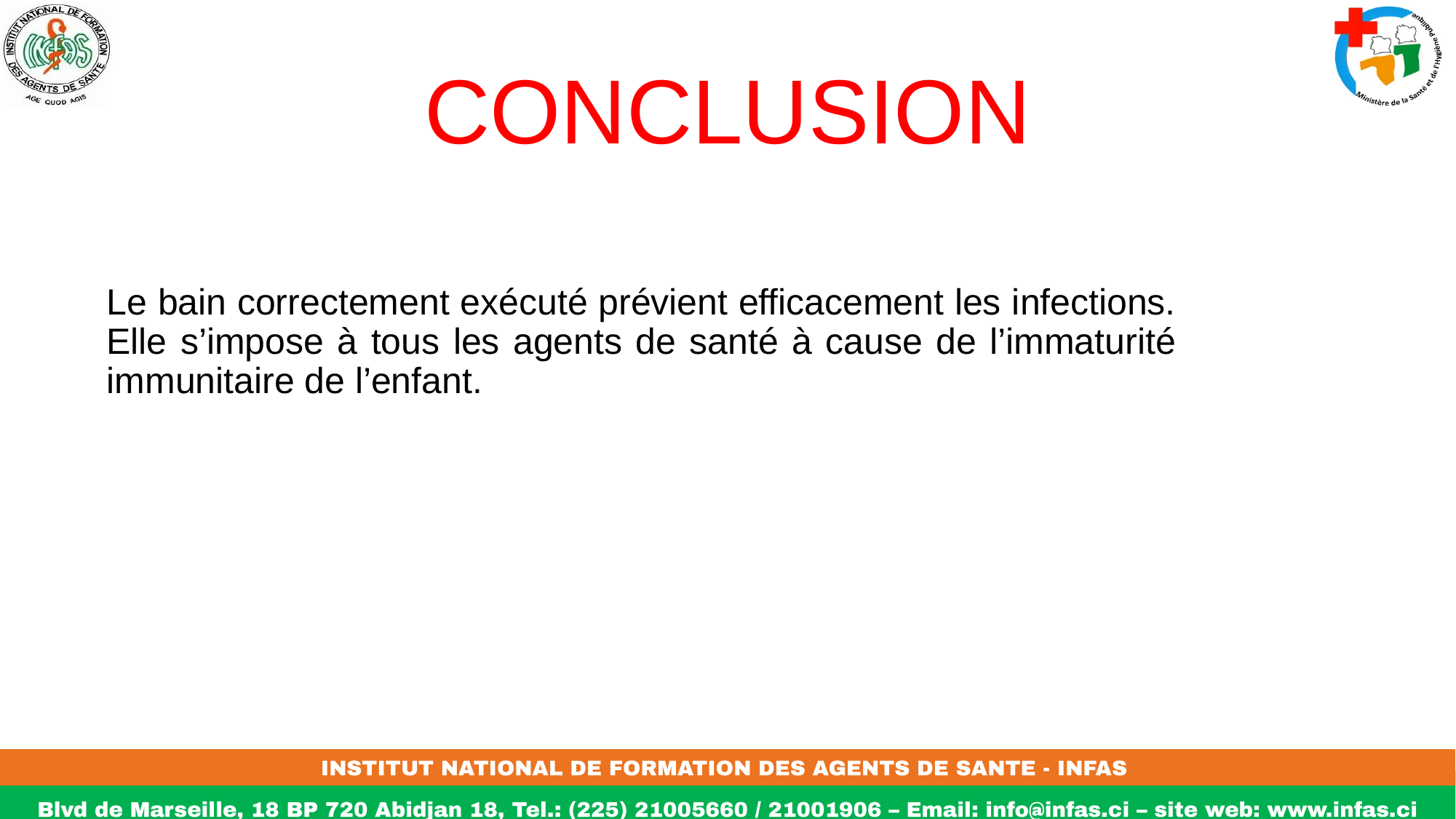

# CONCLUSION

Le bain correctement exécuté prévient efficacement les infections. Elle s’impose à tous les agents de santé à cause de l’immaturité immunitaire de l’enfant.